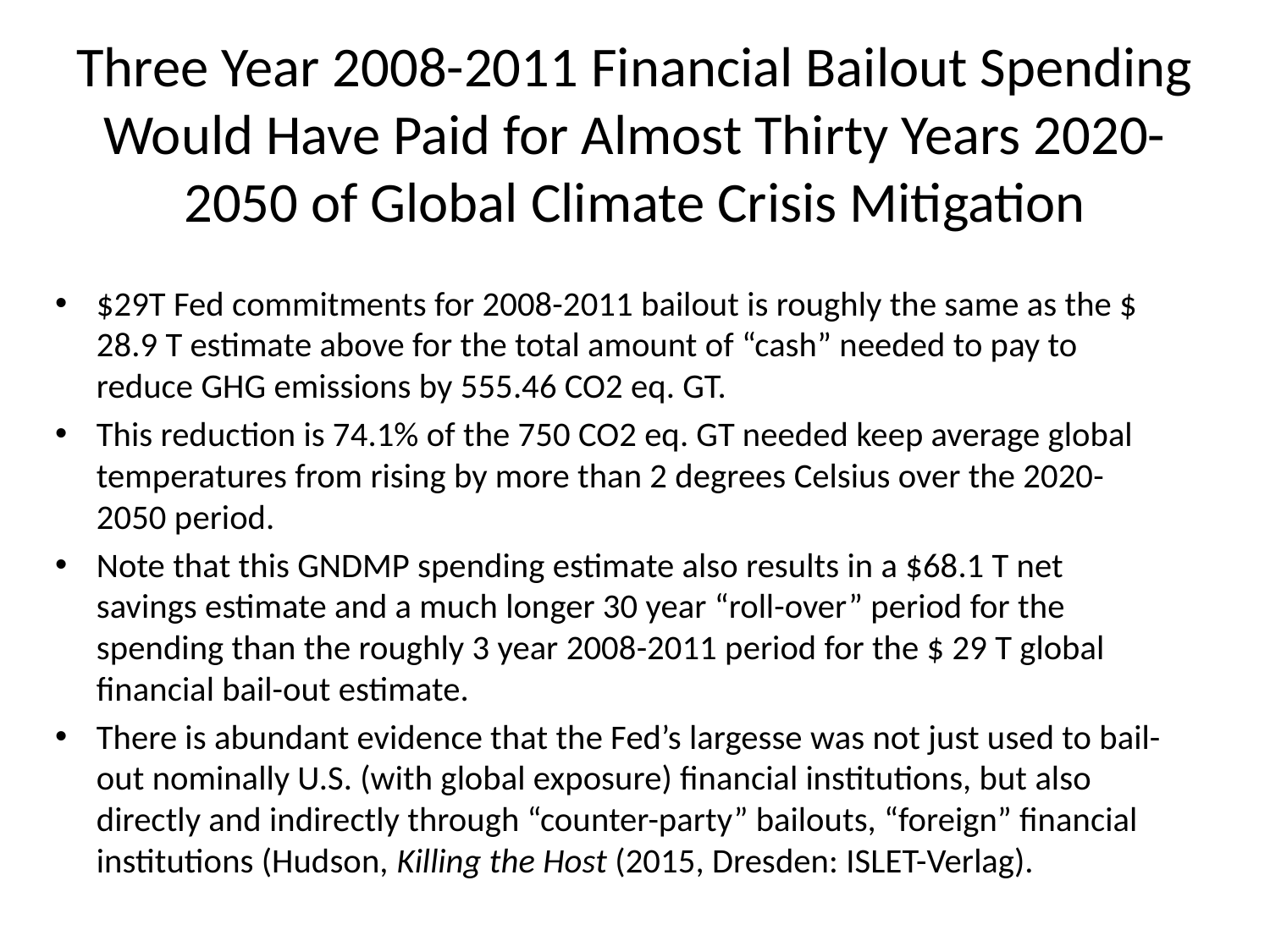

# Three Year 2008-2011 Financial Bailout Spending Would Have Paid for Almost Thirty Years 2020-2050 of Global Climate Crisis Mitigation
$29T Fed commitments for 2008-2011 bailout is roughly the same as the $ 28.9 T estimate above for the total amount of “cash” needed to pay to reduce GHG emissions by 555.46 CO2 eq. GT.
This reduction is 74.1% of the 750 CO2 eq. GT needed keep average global temperatures from rising by more than 2 degrees Celsius over the 2020-2050 period.
Note that this GNDMP spending estimate also results in a $68.1 T net savings estimate and a much longer 30 year “roll-over” period for the spending than the roughly 3 year 2008-2011 period for the $ 29 T global financial bail-out estimate.
There is abundant evidence that the Fed’s largesse was not just used to bail-out nominally U.S. (with global exposure) financial institutions, but also directly and indirectly through “counter-party” bailouts, “foreign” financial institutions (Hudson, Killing the Host (2015, Dresden: ISLET-Verlag).